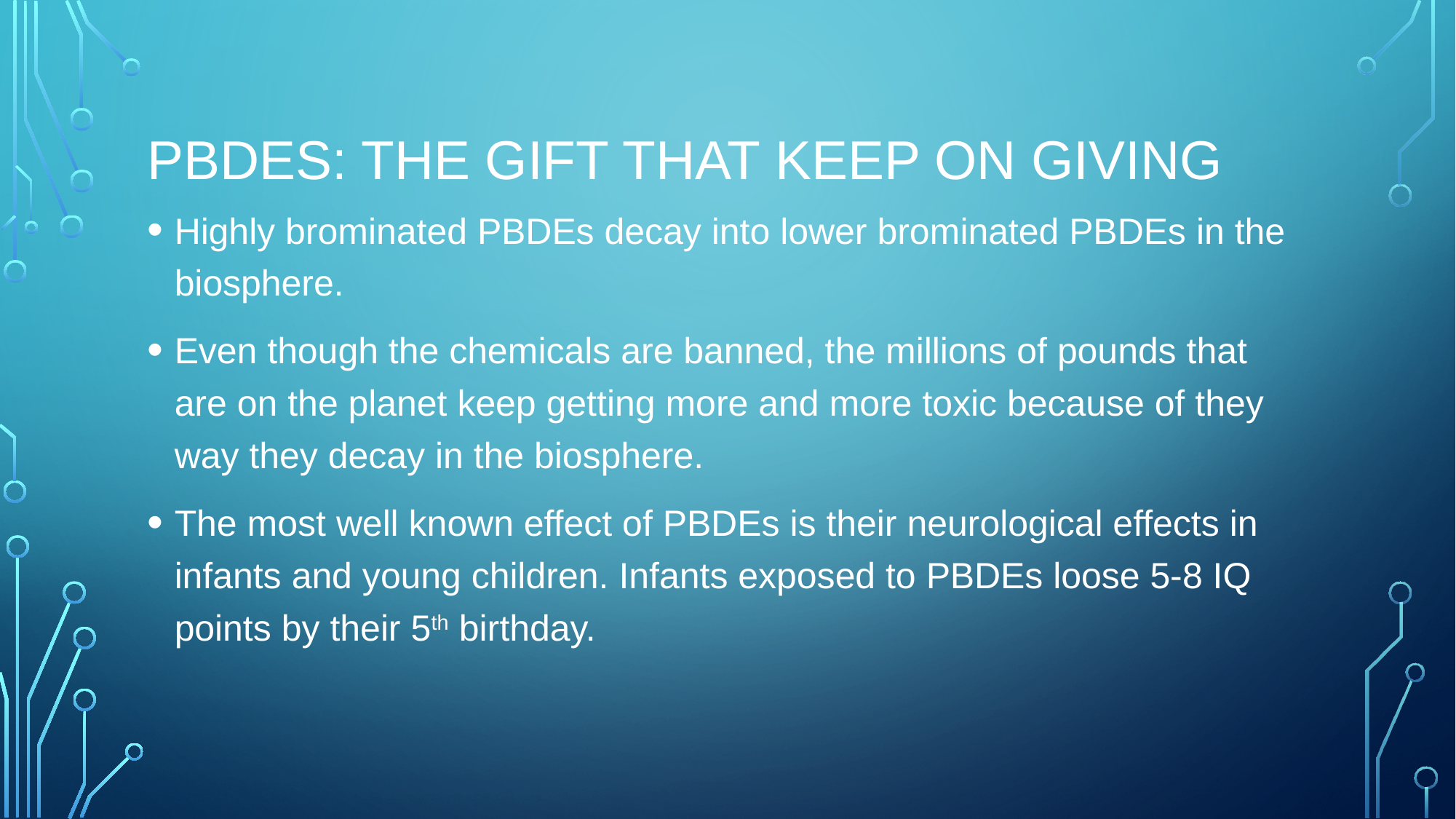

# PBDEs: the gift that keep on giving
Highly brominated PBDEs decay into lower brominated PBDEs in the biosphere.
Even though the chemicals are banned, the millions of pounds that are on the planet keep getting more and more toxic because of they way they decay in the biosphere.
The most well known effect of PBDEs is their neurological effects in infants and young children. Infants exposed to PBDEs loose 5-8 IQ points by their 5th birthday.